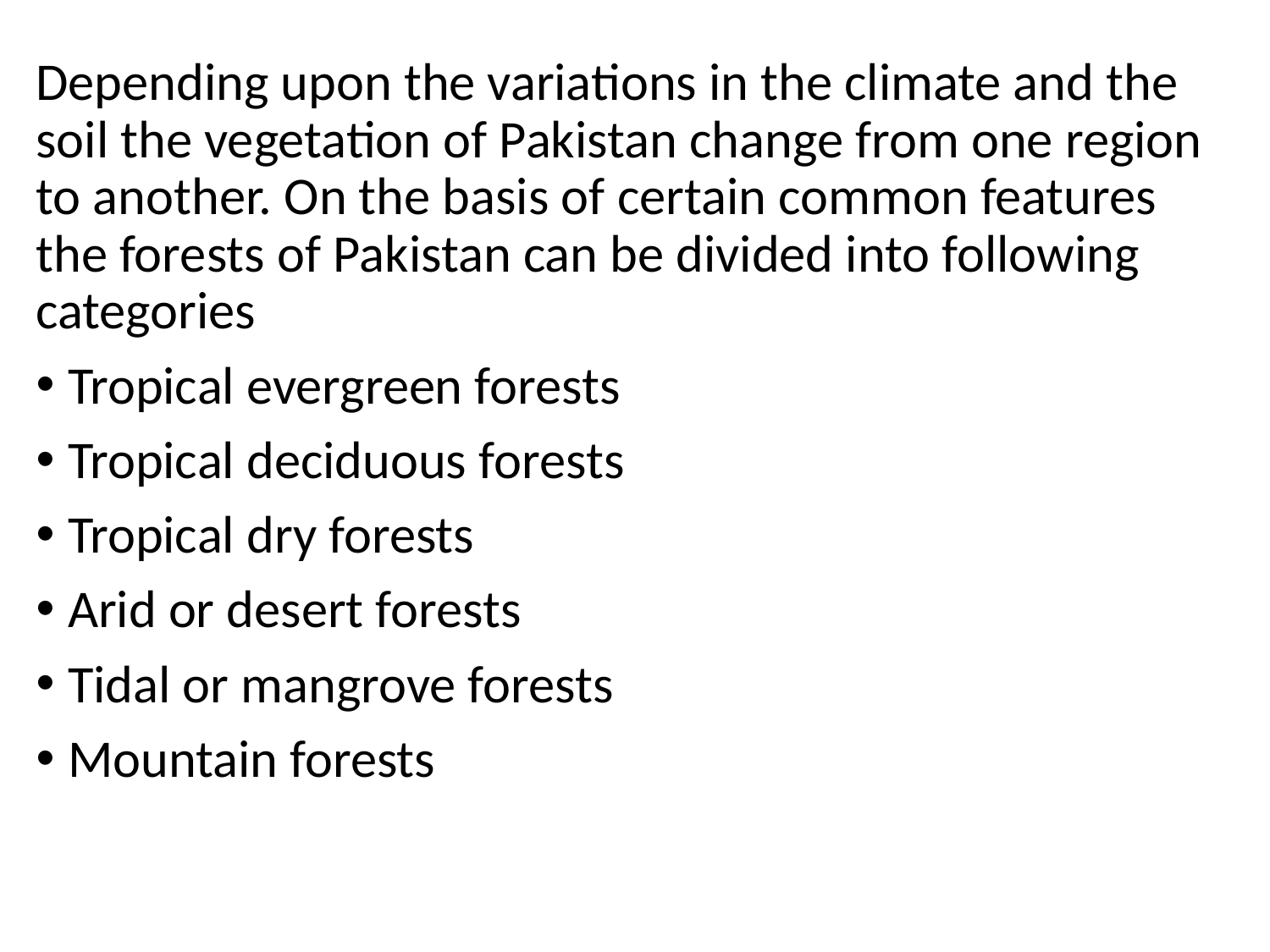

Depending upon the variations in the climate and the soil the vegetation of Pakistan change from one region to another. On the basis of certain common features the forests of Pakistan can be divided into following categories
Tropical evergreen forests
Tropical deciduous forests
Tropical dry forests
Arid or desert forests
Tidal or mangrove forests
Mountain forests